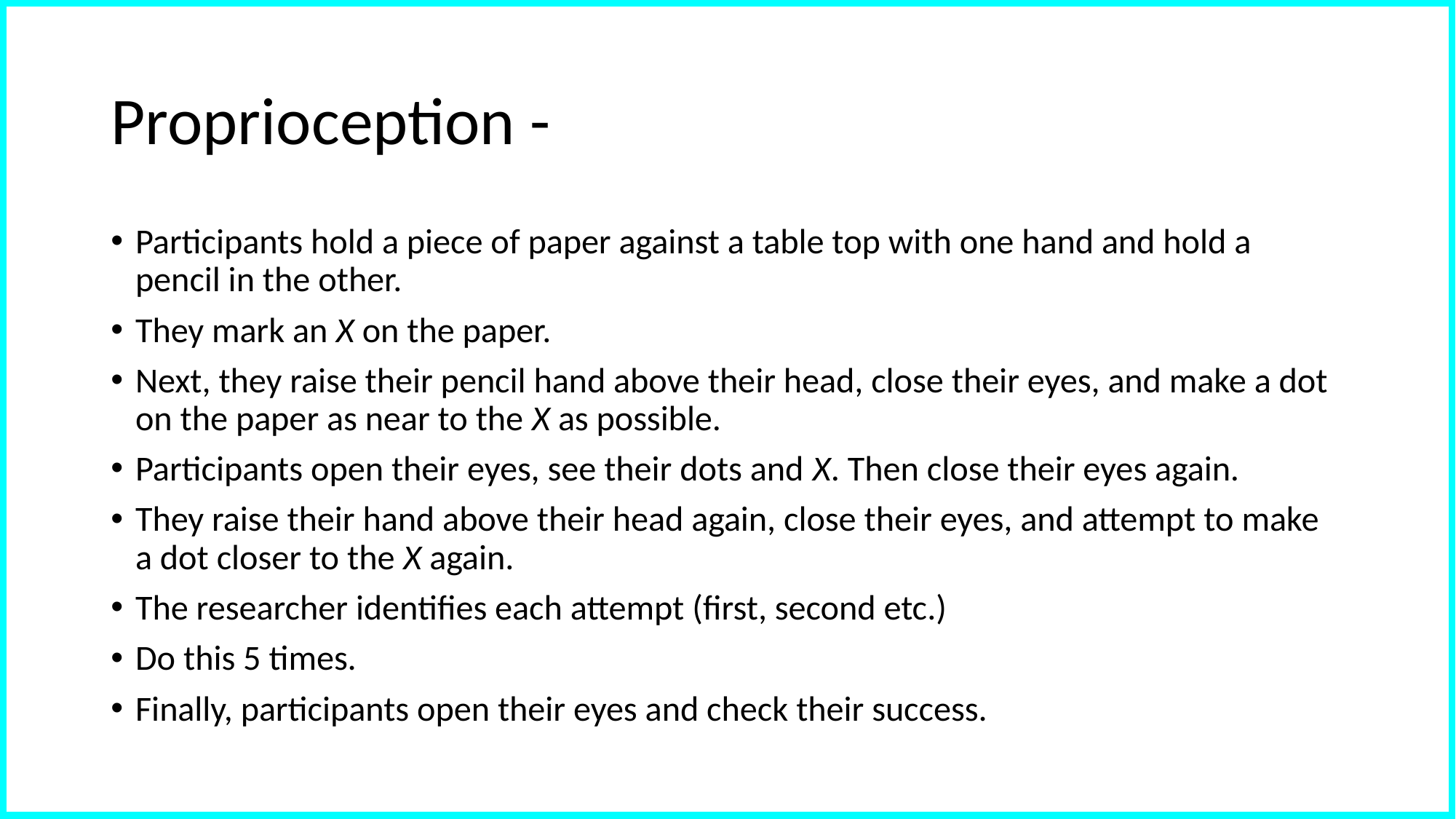

# Proprioception -
Participants hold a piece of paper against a table top with one hand and hold a pencil in the other.
They mark an X on the paper.
Next, they raise their pencil hand above their head, close their eyes, and make a dot on the paper as near to the X as possible.
Participants open their eyes, see their dots and X. Then close their eyes again.
They raise their hand above their head again, close their eyes, and attempt to make a dot closer to the X again.
The researcher identifies each attempt (first, second etc.)
Do this 5 times.
Finally, participants open their eyes and check their success.